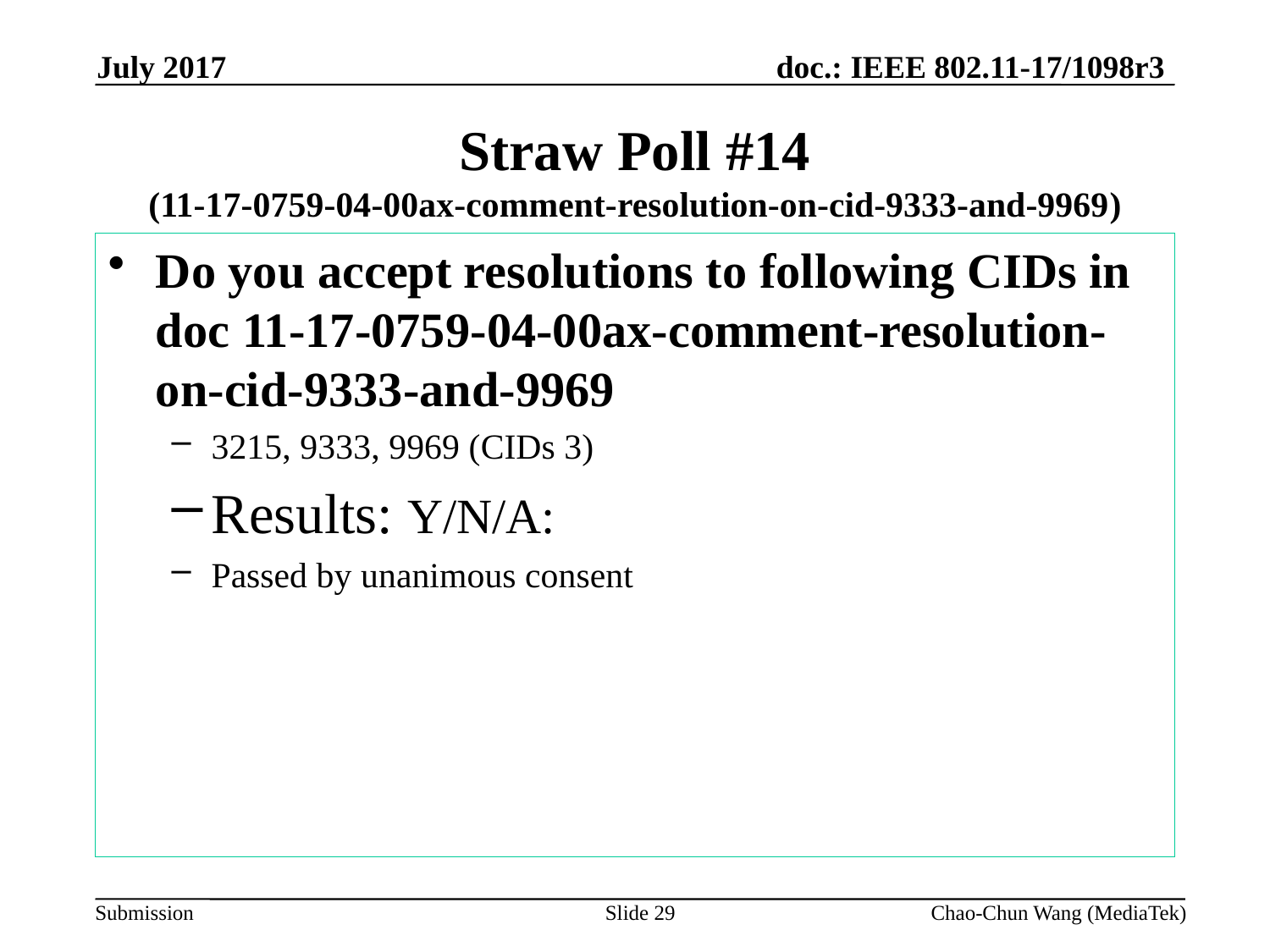

July 2017
# Straw Poll #14 (11-17-0759-04-00ax-comment-resolution-on-cid-9333-and-9969)
Do you accept resolutions to following CIDs in doc 11-17-0759-04-00ax-comment-resolution-on-cid-9333-and-9969
3215, 9333, 9969 (CIDs 3)
Results: Y/N/A:
Passed by unanimous consent

Slide 29
Chao-Chun Wang (MediaTek)